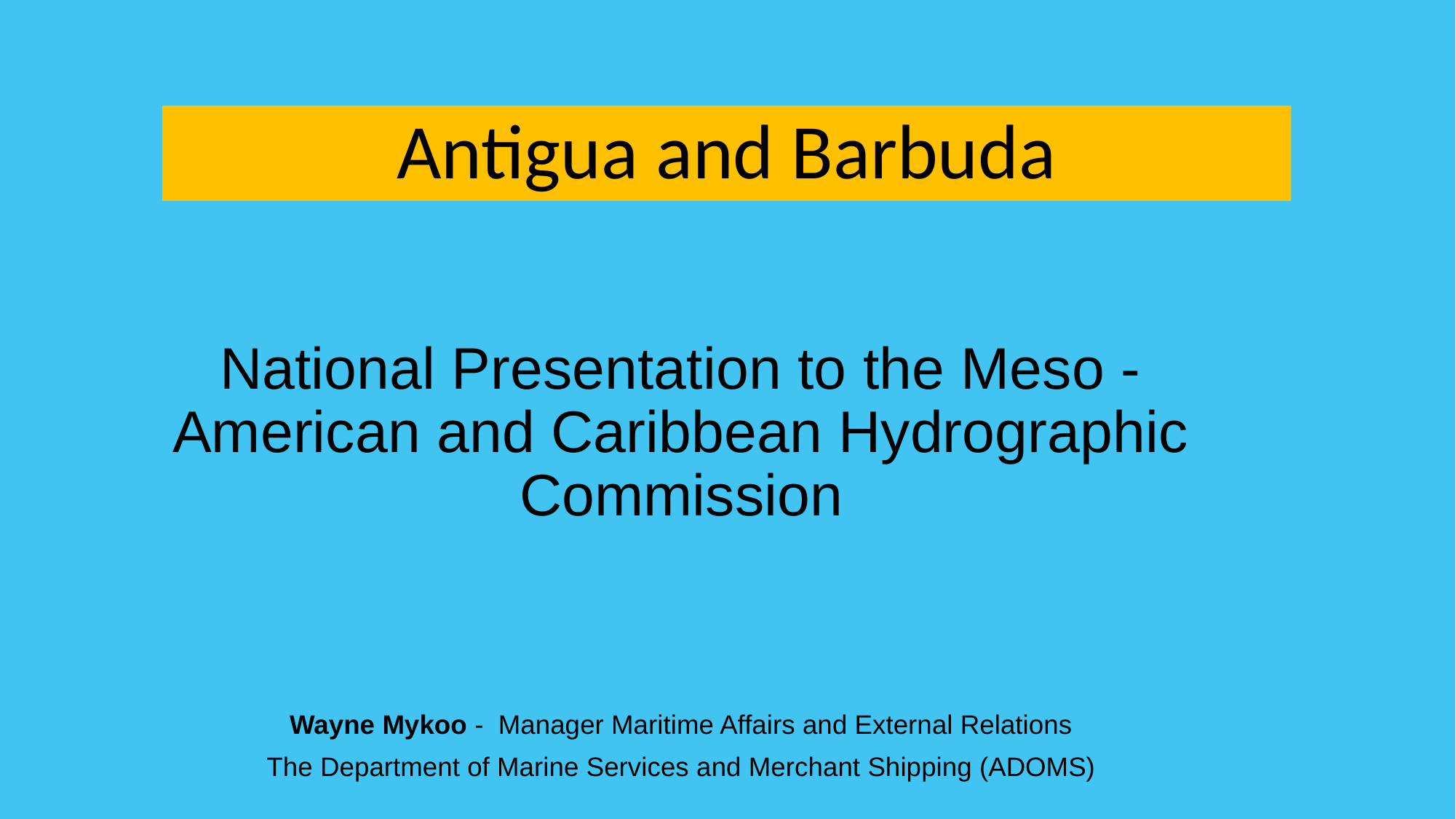

# Antigua and Barbuda
National Presentation to the Meso - American and Caribbean Hydrographic Commission

Wayne Mykoo -  Manager Maritime Affairs and External Relations
The Department of Marine Services and Merchant Shipping (ADOMS)